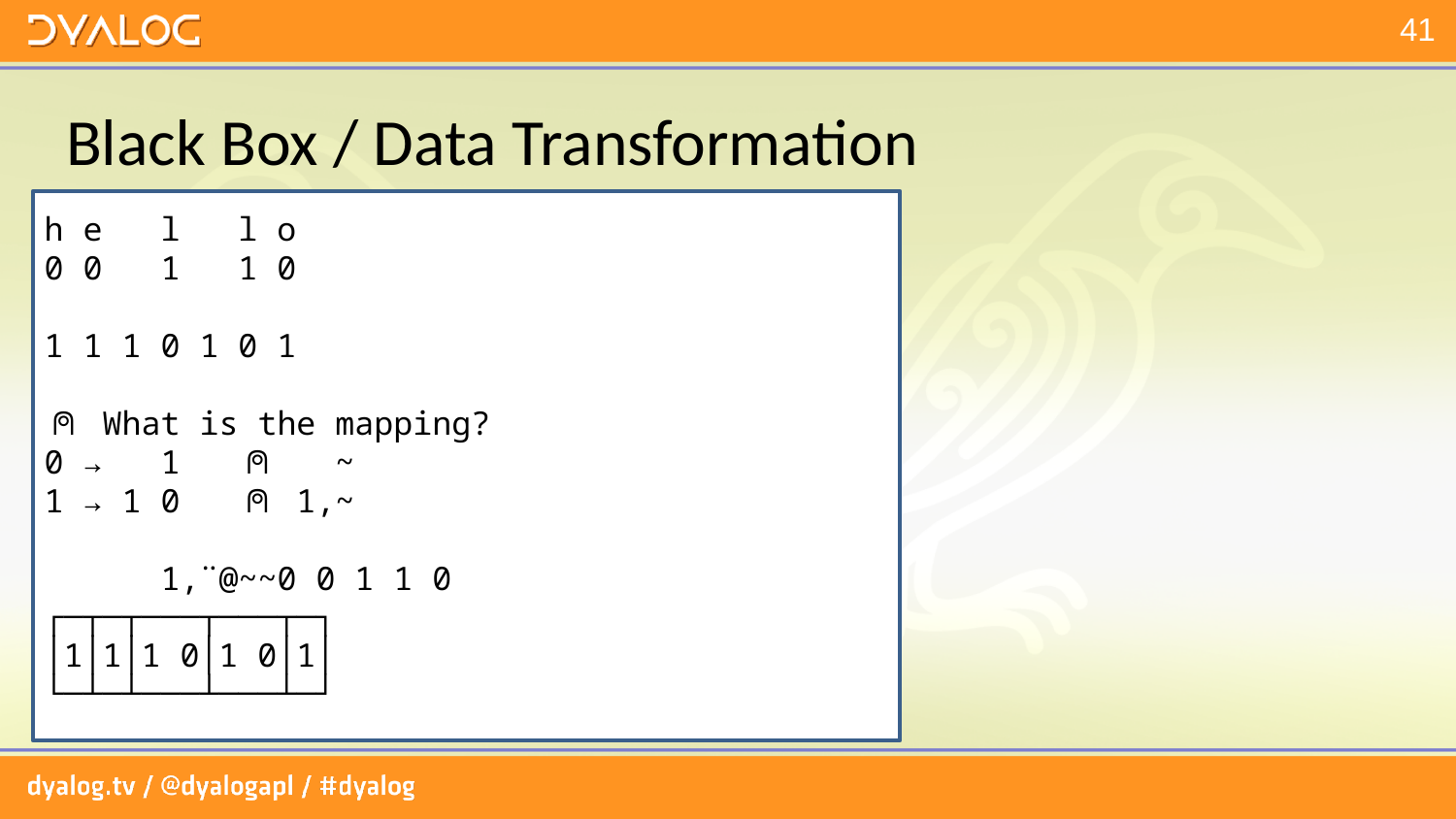

# Black Box / Data Transformation

h e   l   l o
0 0   1   1 0

1 1 1 0 1 0 1

⍝ What is the mapping?
0 →   1   ⍝   ~
1 → 1 0   ⍝ 1,~

      1,¨@~~0 0 1 1 0
┌─┬─┬───┬───┬─┐
│1│1│1 0│1 0│1│
└─┴─┴───┴───┴─┘